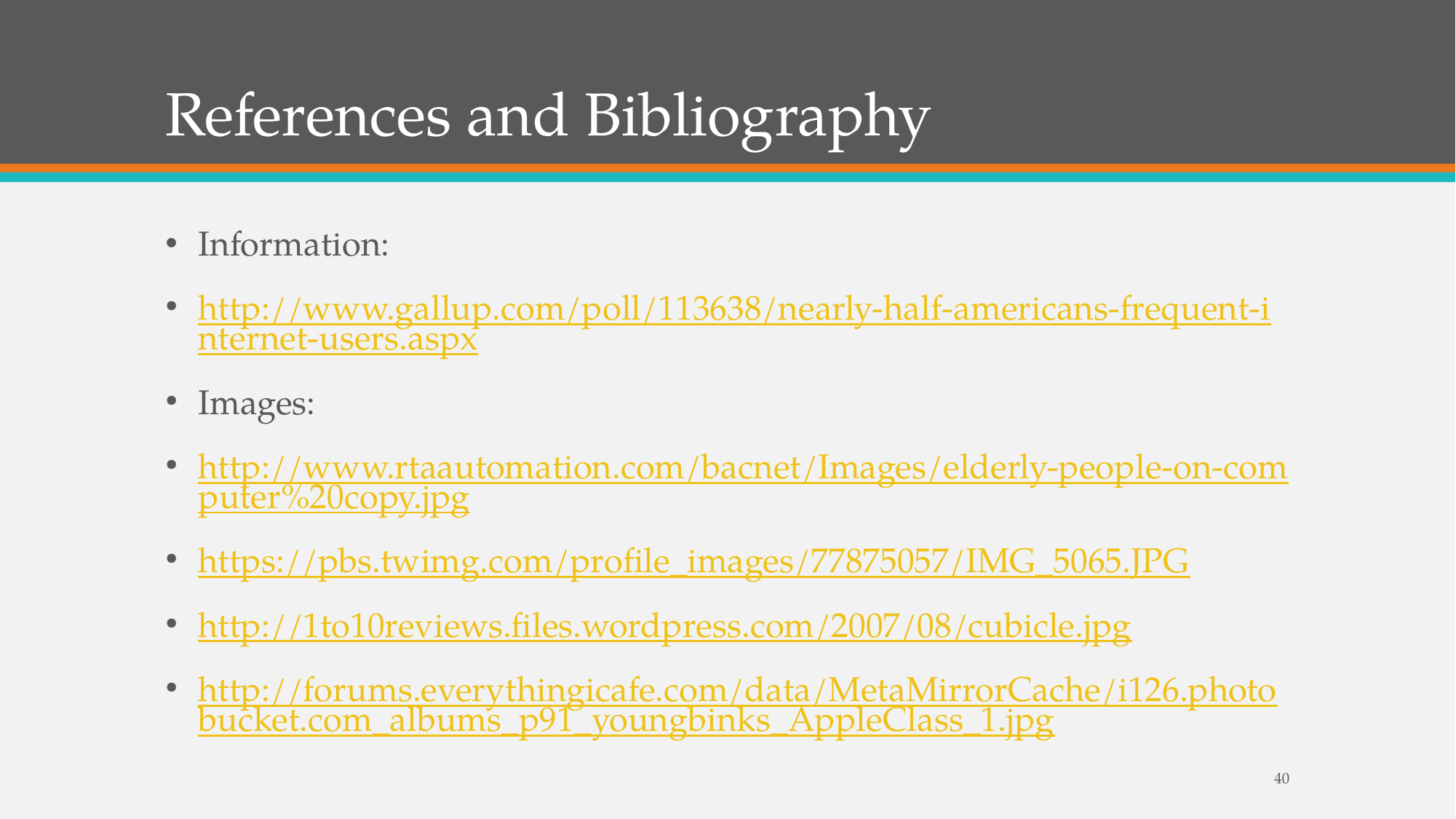

# References and Bibliography
Information:
http://www.gallup.com/poll/113638/nearly-half-americans-frequent-internet-users.aspx
Images:
http://www.rtaautomation.com/bacnet/Images/elderly-people-on-computer%20copy.jpg
https://pbs.twimg.com/profile_images/77875057/IMG_5065.JPG
http://1to10reviews.files.wordpress.com/2007/08/cubicle.jpg
http://forums.everythingicafe.com/data/MetaMirrorCache/i126.photobucket.com_albums_p91_youngbinks_AppleClass_1.jpg
40